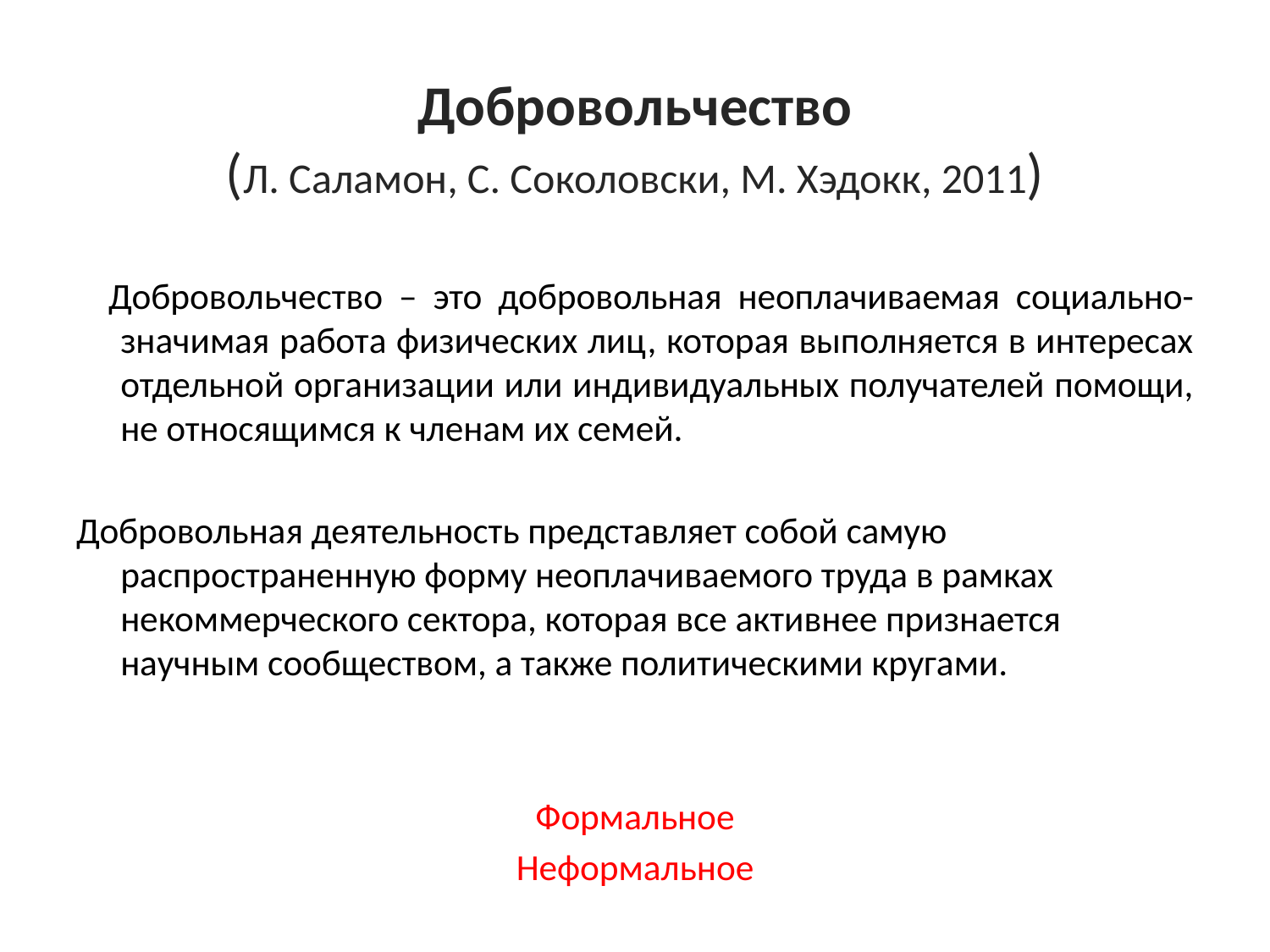

# Добровольчество (Л. Саламон, С. Соколовски, М. Хэдокк, 2011)
  Добровольчество – это добровольная неоплачиваемая социально-значимая работа физических лиц, которая выполняется в интересах отдельной организации или индивидуальных получателей помощи, не относящимся к членам их семей.

Добровольная деятельность представляет собой самую распространенную форму неоплачиваемого труда в рамках некоммерческого сектора, которая все активнее признается научным сообществом, а также политическими кругами.

Формальное
Неформальное